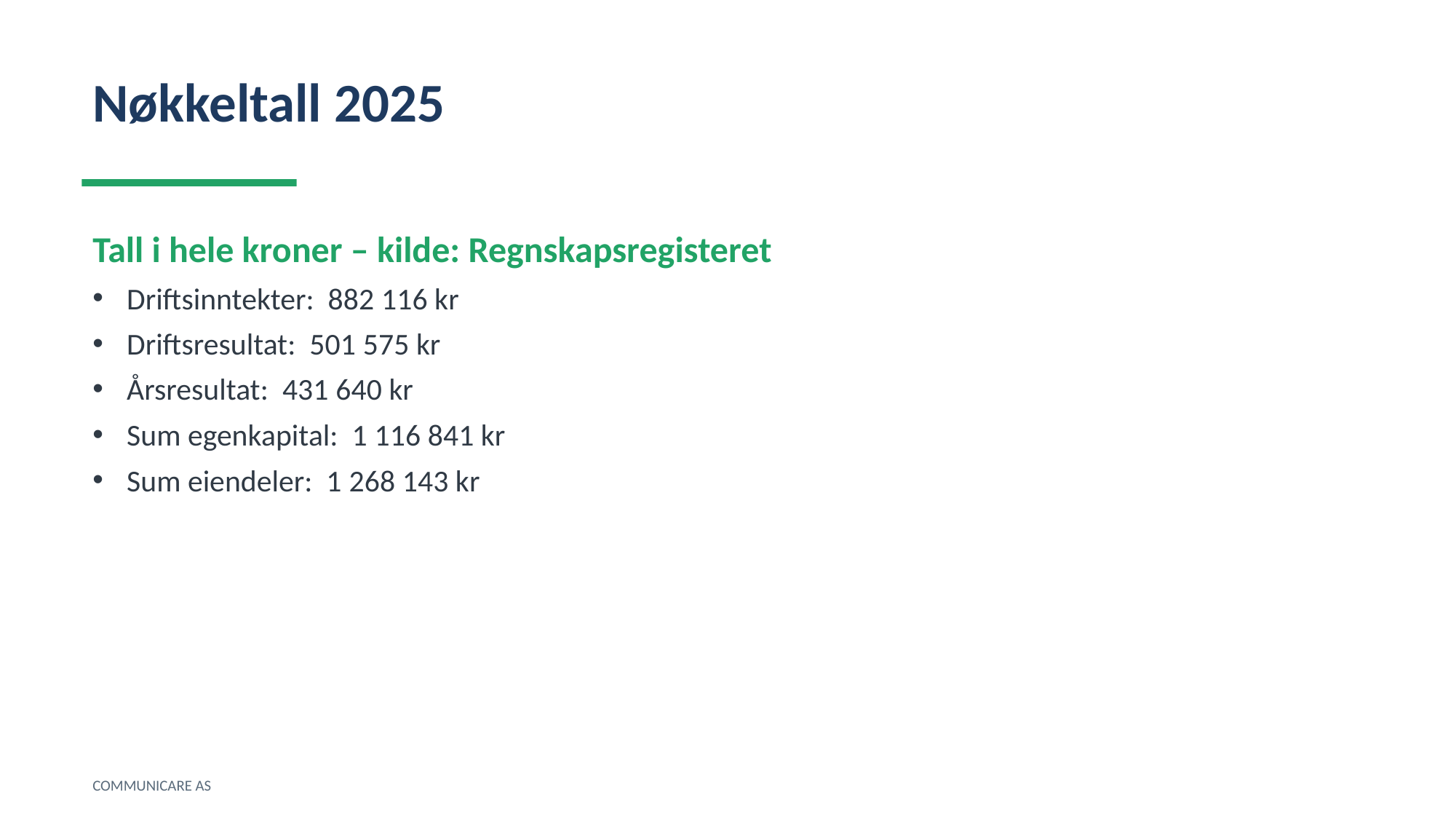

Nøkkeltall 2025

Tall i hele kroner – kilde: Regnskapsregisteret
Driftsinntekter:  882 116 kr
Driftsresultat:  501 575 kr
Årsresultat:  431 640 kr
Sum egenkapital:  1 116 841 kr
Sum eiendeler:  1 268 143 kr
COMMUNICARE AS